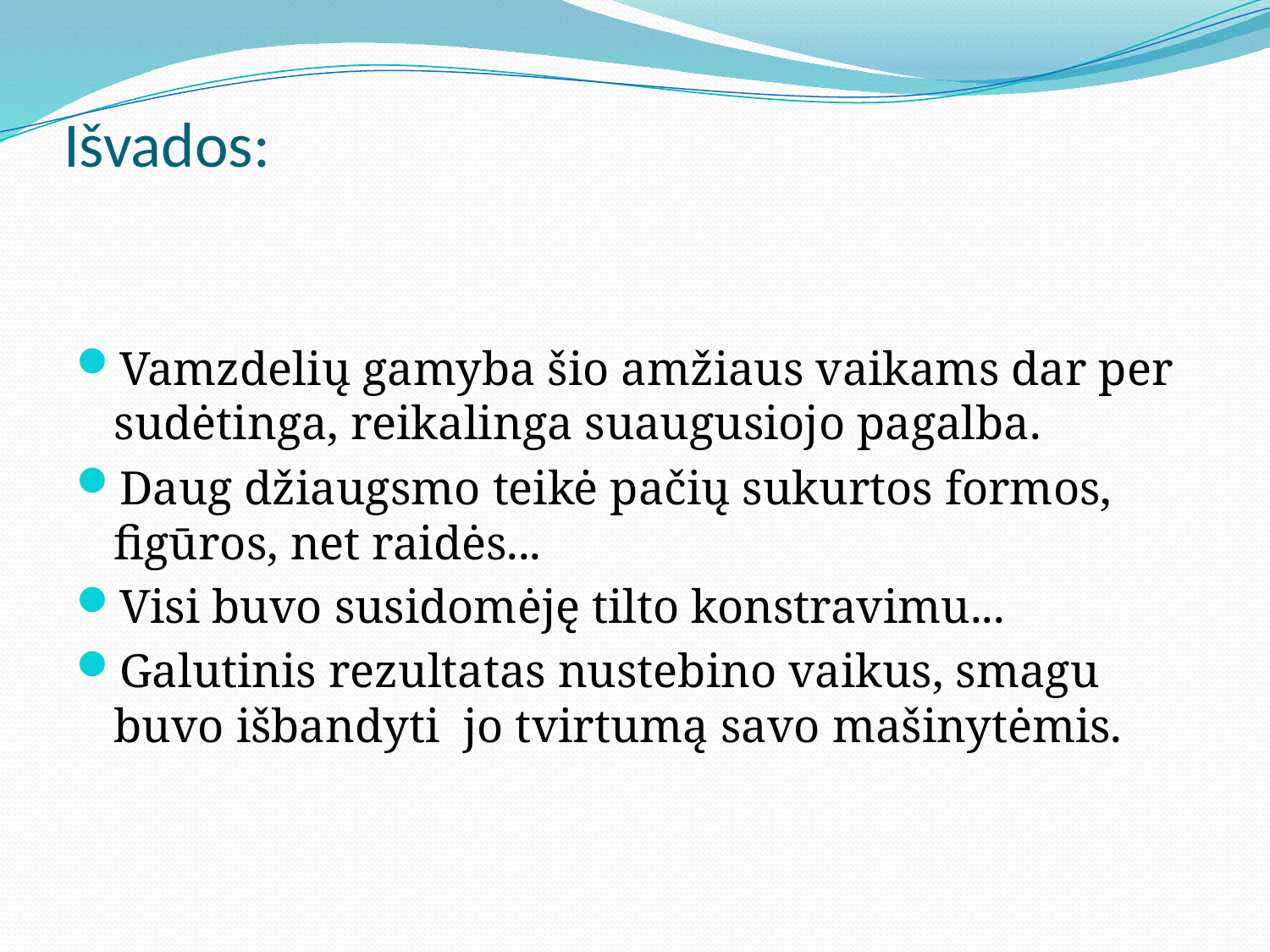

# Išvados:

Vamzdelių gamyba šio amžiaus vaikams dar per sudėtinga, reikalinga suaugusiojo pagalba.
Daug džiaugsmo teikė pačių sukurtos formos, figūros, net raidės...
Visi buvo susidomėję tilto konstravimu...
Galutinis rezultatas nustebino vaikus, smagu buvo išbandyti  jo tvirtumą savo mašinytėmis.